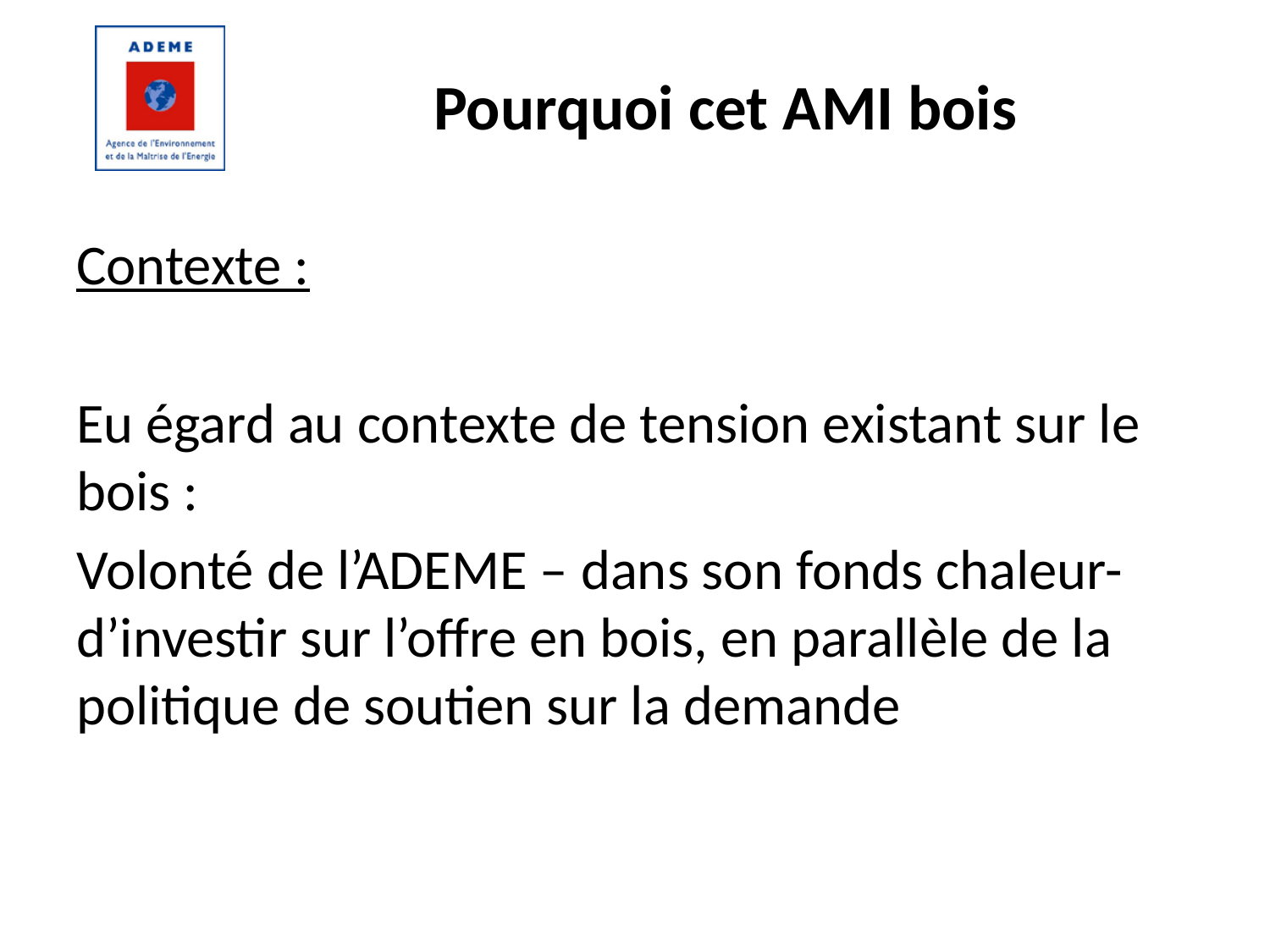

# Pourquoi cet AMI bois
Contexte :

Eu égard au contexte de tension existant sur le bois :
Volonté de l’ADEME – dans son fonds chaleur- d’investir sur l’offre en bois, en parallèle de la politique de soutien sur la demande